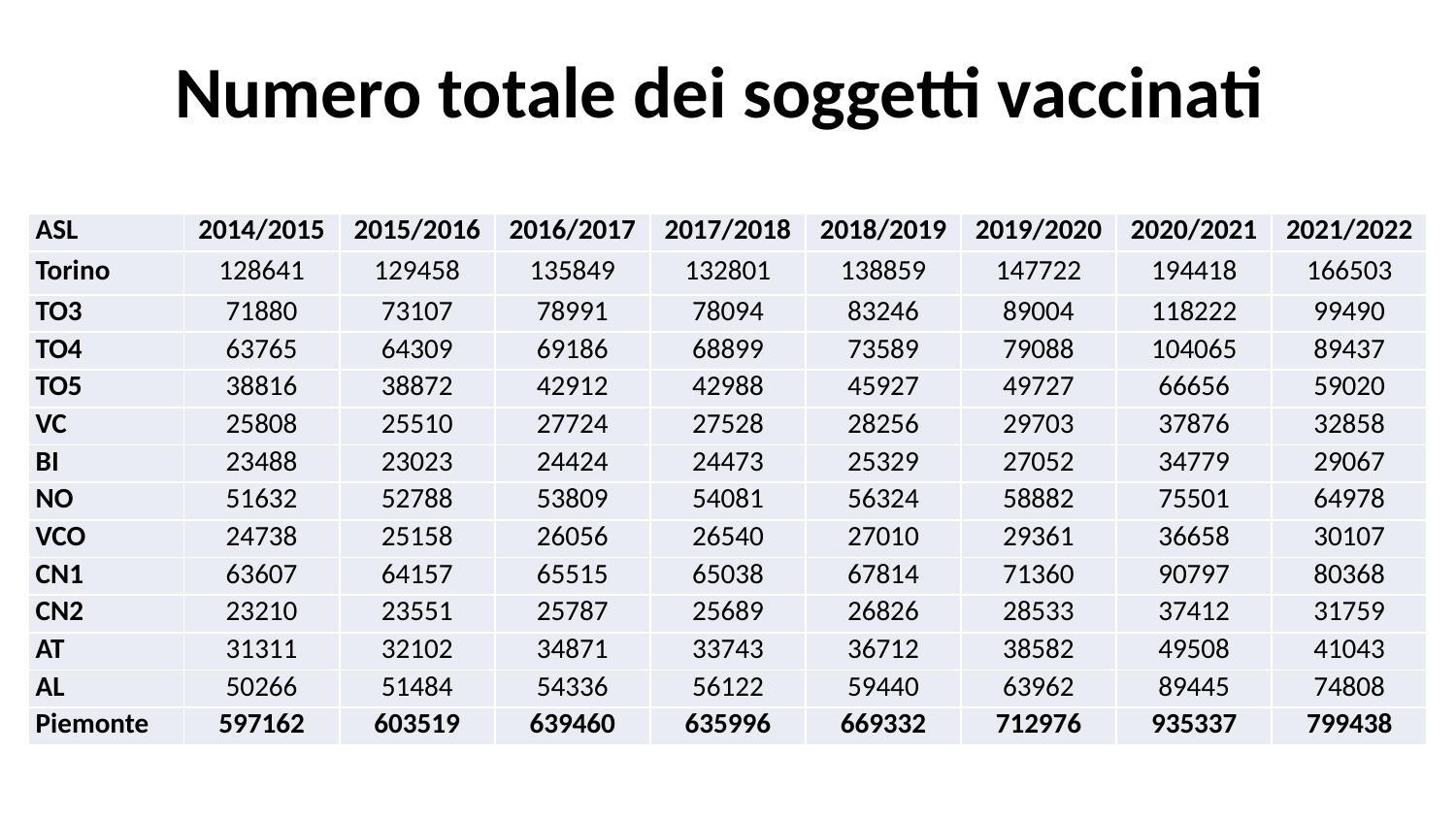

# Numero totale dei soggetti vaccinati
| ASL | 2014/2015 | 2015/2016 | 2016/2017 | 2017/2018 | 2018/2019 | 2019/2020 | 2020/2021 | 2021/2022 |
| --- | --- | --- | --- | --- | --- | --- | --- | --- |
| Torino | 128641 | 129458 | 135849 | 132801 | 138859 | 147722 | 194418 | 166503 |
| TO3 | 71880 | 73107 | 78991 | 78094 | 83246 | 89004 | 118222 | 99490 |
| TO4 | 63765 | 64309 | 69186 | 68899 | 73589 | 79088 | 104065 | 89437 |
| TO5 | 38816 | 38872 | 42912 | 42988 | 45927 | 49727 | 66656 | 59020 |
| VC | 25808 | 25510 | 27724 | 27528 | 28256 | 29703 | 37876 | 32858 |
| BI | 23488 | 23023 | 24424 | 24473 | 25329 | 27052 | 34779 | 29067 |
| NO | 51632 | 52788 | 53809 | 54081 | 56324 | 58882 | 75501 | 64978 |
| VCO | 24738 | 25158 | 26056 | 26540 | 27010 | 29361 | 36658 | 30107 |
| CN1 | 63607 | 64157 | 65515 | 65038 | 67814 | 71360 | 90797 | 80368 |
| CN2 | 23210 | 23551 | 25787 | 25689 | 26826 | 28533 | 37412 | 31759 |
| AT | 31311 | 32102 | 34871 | 33743 | 36712 | 38582 | 49508 | 41043 |
| AL | 50266 | 51484 | 54336 | 56122 | 59440 | 63962 | 89445 | 74808 |
| Piemonte | 597162 | 603519 | 639460 | 635996 | 669332 | 712976 | 935337 | 799438 |